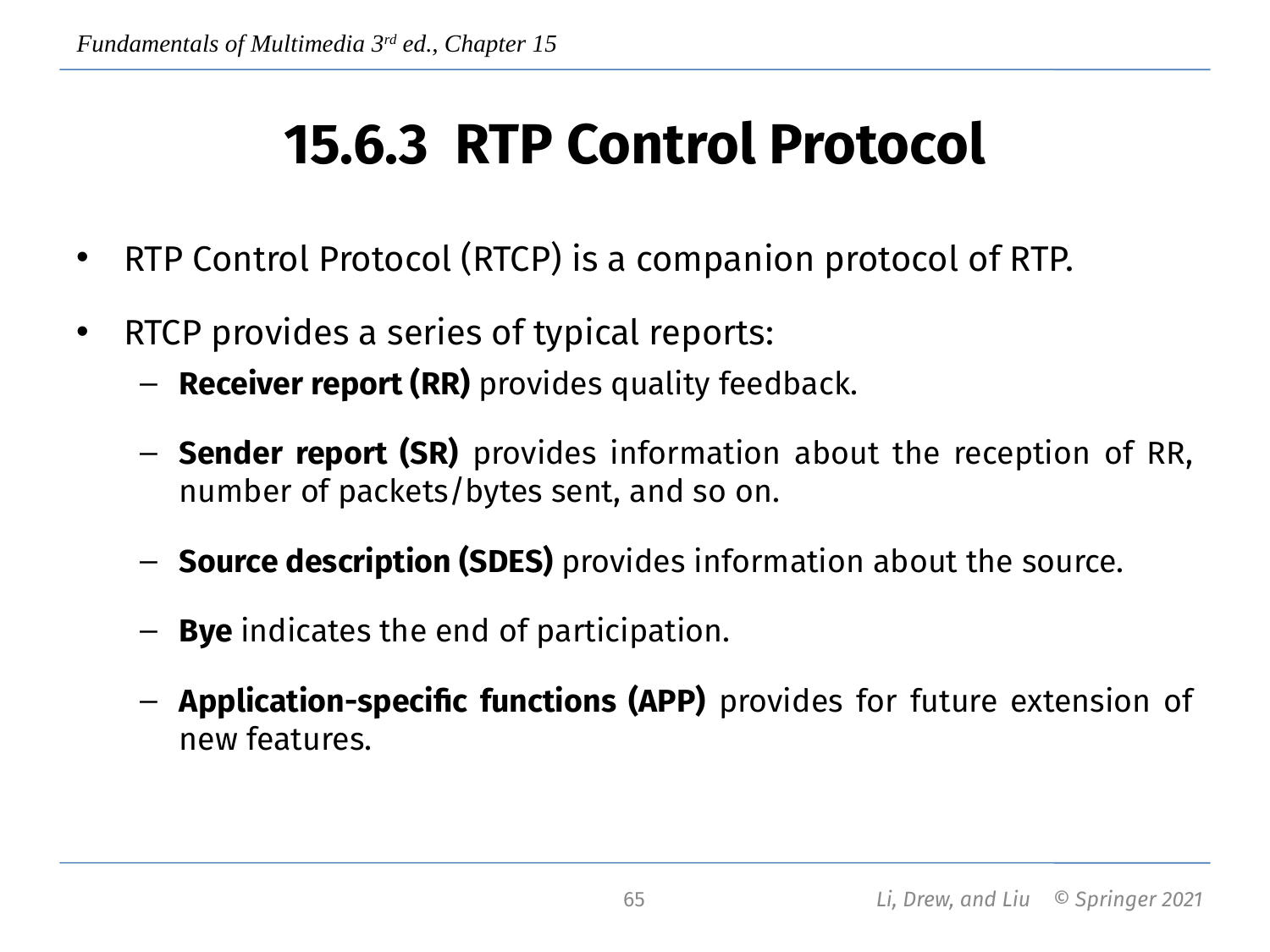

# 15.6.3  RTP Control Protocol
RTP Control Protocol (RTCP) is a companion protocol of RTP.
RTCP provides a series of typical reports:
Receiver report (RR) provides quality feedback.
Sender report (SR) provides information about the reception of RR, number of packets/bytes sent, and so on.
Source description (SDES) provides information about the source.
Bye indicates the end of participation.
Application-specific functions (APP) provides for future extension of new features.
65